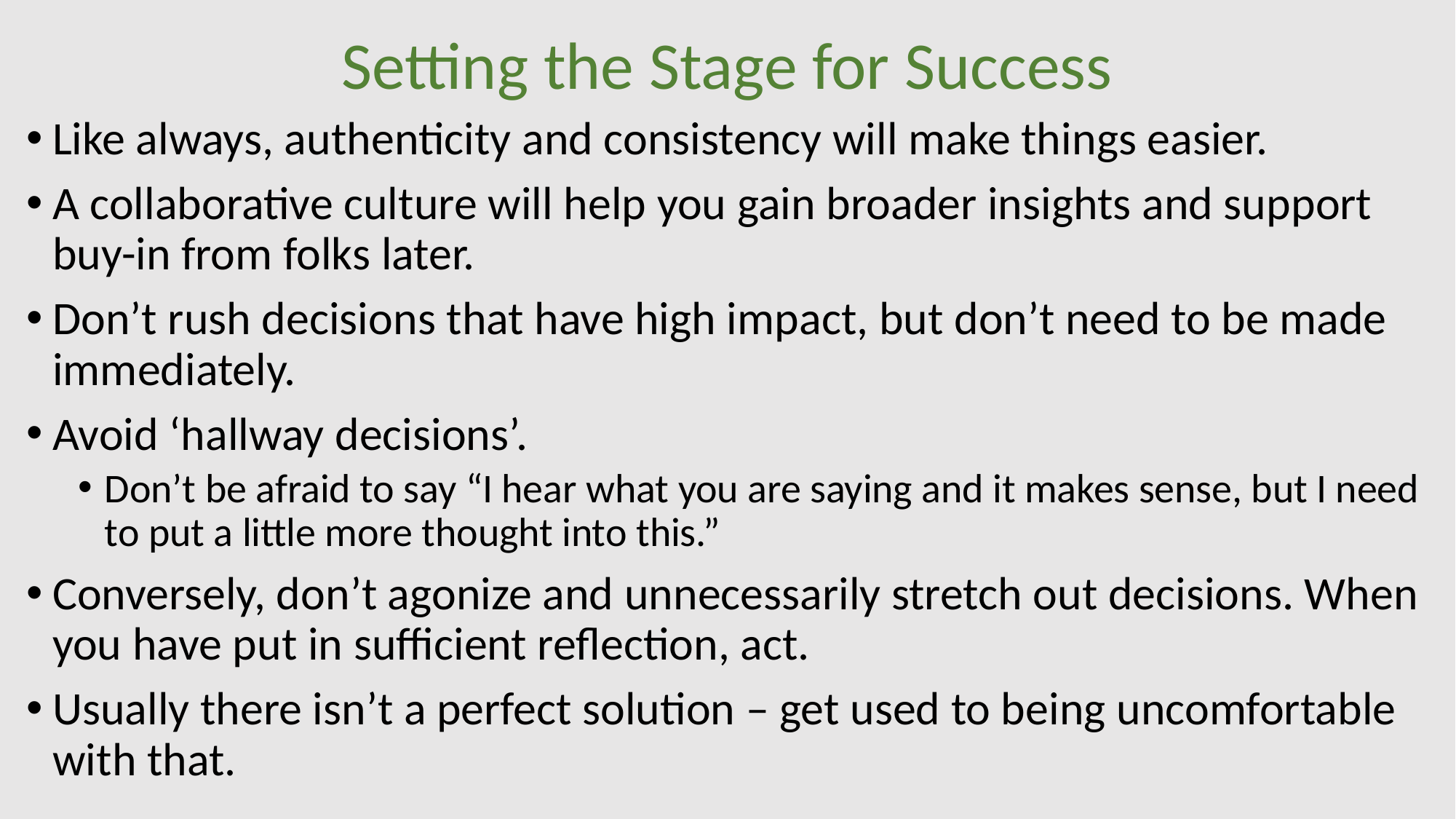

# Setting the Stage for Success
Like always, authenticity and consistency will make things easier.
A collaborative culture will help you gain broader insights and support buy-in from folks later.
Don’t rush decisions that have high impact, but don’t need to be made immediately.
Avoid ‘hallway decisions’.
Don’t be afraid to say “I hear what you are saying and it makes sense, but I need to put a little more thought into this.”
Conversely, don’t agonize and unnecessarily stretch out decisions. When you have put in sufficient reflection, act.
Usually there isn’t a perfect solution – get used to being uncomfortable with that.